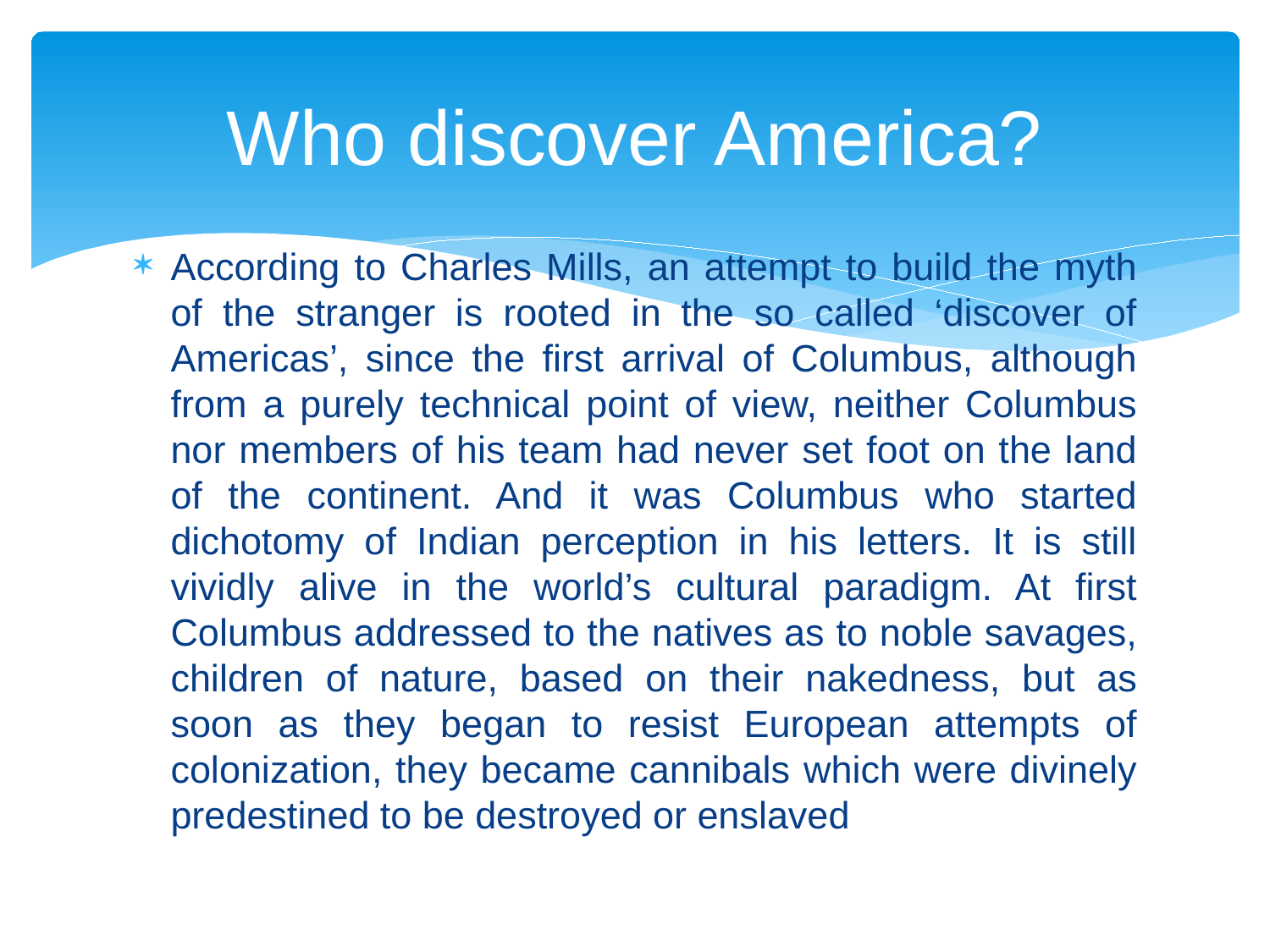

# Who discover America?
According to Charles Mills, an attempt to build the myth of the stranger is rooted in the so called ‘discover of Americas’, since the first arrival of Columbus, although from a purely technical point of view, neither Columbus nor members of his team had never set foot on the land of the continent. And it was Columbus who started dichotomy of Indian perception in his letters. It is still vividly alive in the world’s cultural paradigm. At first Columbus addressed to the natives as to noble savages, children of nature, based on their nakedness, but as soon as they began to resist European attempts of colonization, they became cannibals which were divinely predestined to be destroyed or enslaved